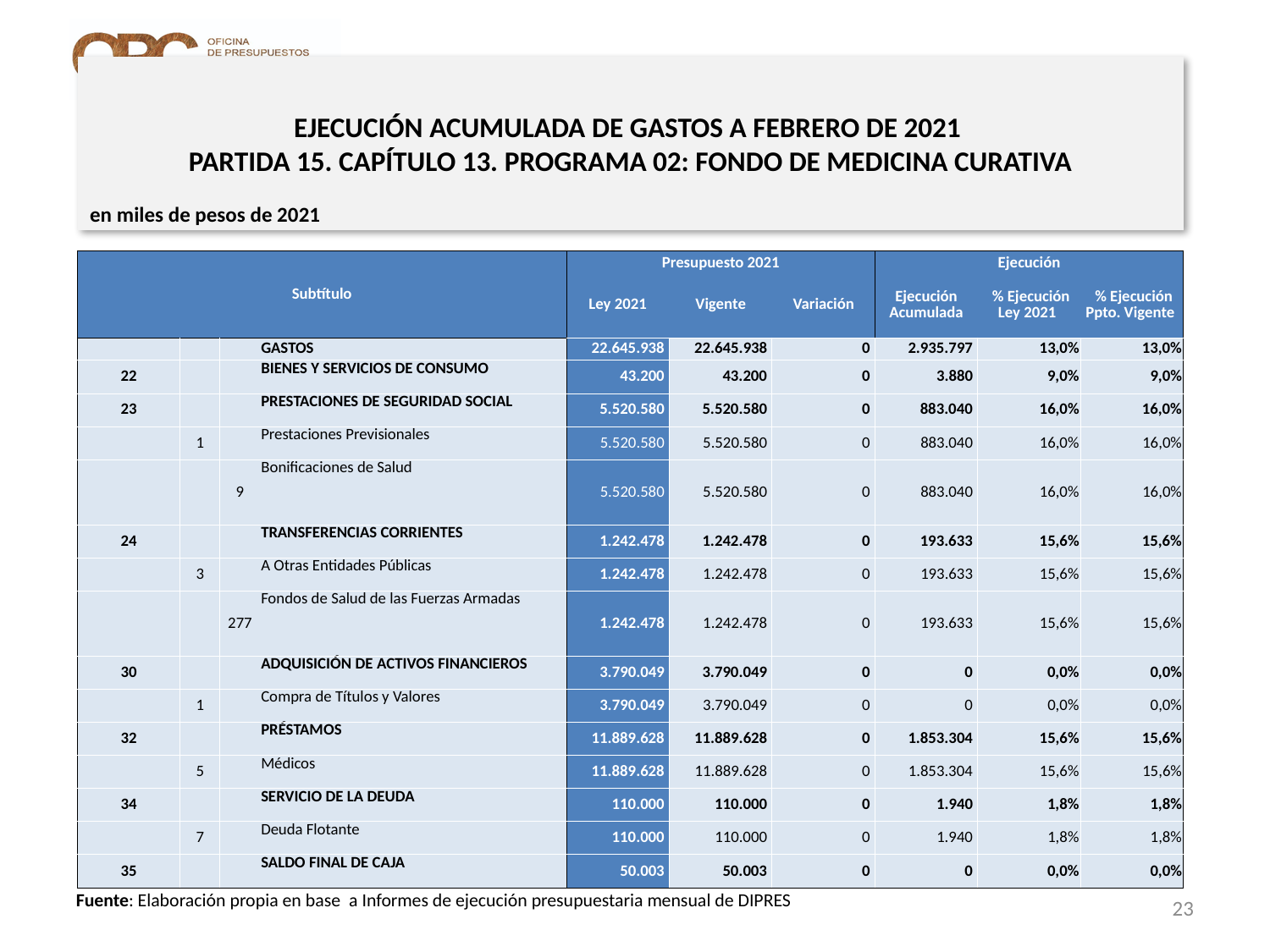

# EJECUCIÓN ACUMULADA DE GASTOS A FEBRERO DE 2021 PARTIDA 15. CAPÍTULO 13. PROGRAMA 02: FONDO DE MEDICINA CURATIVA
en miles de pesos de 2021
| Subtítulo |  |  |  | Presupuesto 2021 |  |  | Ejecución |  |  |
| --- | --- | --- | --- | --- | --- | --- | --- | --- | --- |
|  |  |  |  | Ley 2021 | Vigente | Variación | Ejecución Acumulada | % Ejecución Ley 2021 | % Ejecución Ppto. Vigente |
|  |  |  | GASTOS | 22.645.938 | 22.645.938 | 0 | 2.935.797 | 13,0% | 13,0% |
| 22 |  |  | BIENES Y SERVICIOS DE CONSUMO | 43.200 | 43.200 | 0 | 3.880 | 9,0% | 9,0% |
| 23 |  |  | PRESTACIONES DE SEGURIDAD SOCIAL | 5.520.580 | 5.520.580 | 0 | 883.040 | 16,0% | 16,0% |
|  | 1 |  | Prestaciones Previsionales | 5.520.580 | 5.520.580 | 0 | 883.040 | 16,0% | 16,0% |
|  |  | 9 | Bonificaciones de Salud | 5.520.580 | 5.520.580 | 0 | 883.040 | 16,0% | 16,0% |
| 24 |  |  | TRANSFERENCIAS CORRIENTES | 1.242.478 | 1.242.478 | 0 | 193.633 | 15,6% | 15,6% |
|  | 3 |  | A Otras Entidades Públicas | 1.242.478 | 1.242.478 | 0 | 193.633 | 15,6% | 15,6% |
|  |  | 277 | Fondos de Salud de las Fuerzas Armadas | 1.242.478 | 1.242.478 | 0 | 193.633 | 15,6% | 15,6% |
| 30 |  |  | ADQUISICIÓN DE ACTIVOS FINANCIEROS | 3.790.049 | 3.790.049 | 0 | 0 | 0,0% | 0,0% |
|  | 1 |  | Compra de Títulos y Valores | 3.790.049 | 3.790.049 | 0 | 0 | 0,0% | 0,0% |
| 32 |  |  | PRÉSTAMOS | 11.889.628 | 11.889.628 | 0 | 1.853.304 | 15,6% | 15,6% |
|  | 5 |  | Médicos | 11.889.628 | 11.889.628 | 0 | 1.853.304 | 15,6% | 15,6% |
| 34 |  |  | SERVICIO DE LA DEUDA | 110.000 | 110.000 | 0 | 1.940 | 1,8% | 1,8% |
|  | 7 |  | Deuda Flotante | 110.000 | 110.000 | 0 | 1.940 | 1,8% | 1,8% |
| 35 |  |  | SALDO FINAL DE CAJA | 50.003 | 50.003 | 0 | 0 | 0,0% | 0,0% |
23